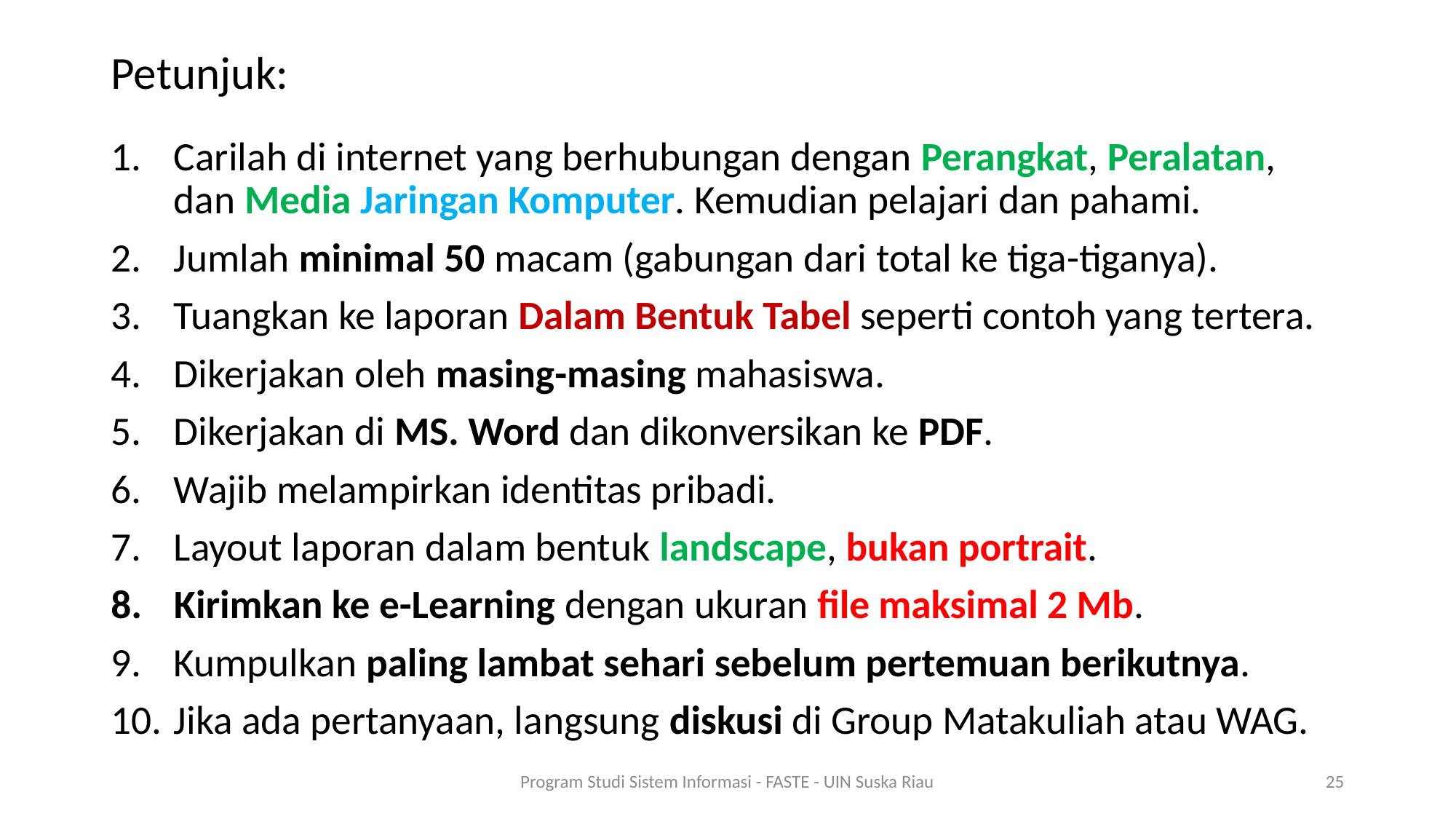

# Petunjuk:
Carilah di internet yang berhubungan dengan Perangkat, Peralatan, dan Media Jaringan Komputer. Kemudian pelajari dan pahami.
Jumlah minimal 50 macam (gabungan dari total ke tiga-tiganya).
Tuangkan ke laporan Dalam Bentuk Tabel seperti contoh yang tertera.
Dikerjakan oleh masing-masing mahasiswa.
Dikerjakan di MS. Word dan dikonversikan ke PDF.
Wajib melampirkan identitas pribadi.
Layout laporan dalam bentuk landscape, bukan portrait.
Kirimkan ke e-Learning dengan ukuran file maksimal 2 Mb.
Kumpulkan paling lambat sehari sebelum pertemuan berikutnya.
Jika ada pertanyaan, langsung diskusi di Group Matakuliah atau WAG.
Program Studi Sistem Informasi - FASTE - UIN Suska Riau
25